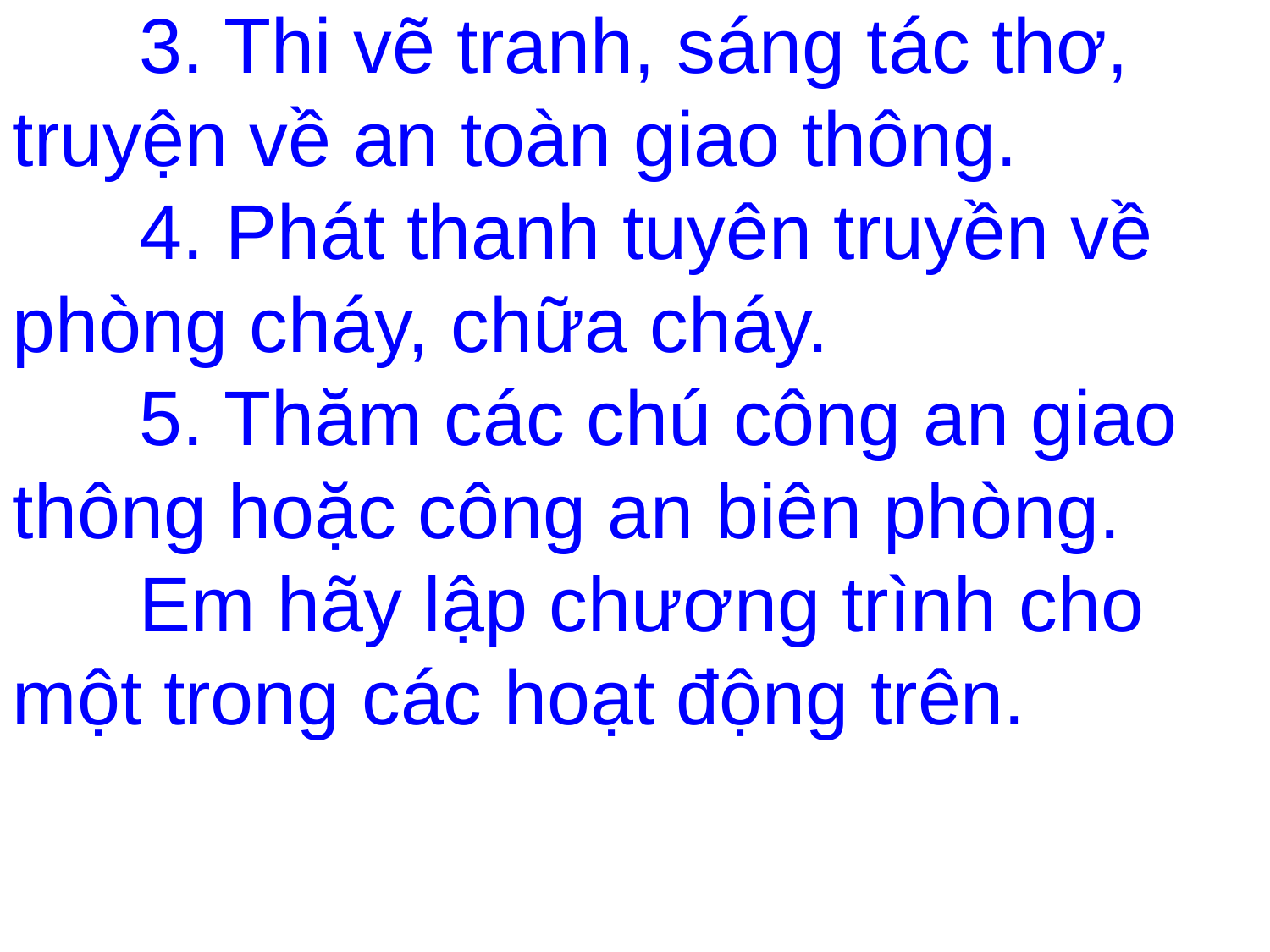

3. Thi vẽ tranh, sáng tác thơ, truyện về an toàn giao thông.
	4. Phát thanh tuyên truyền về phòng cháy, chữa cháy.
	5. Thăm các chú công an giao thông hoặc công an biên phòng.
	Em hãy lập chương trình cho một trong các hoạt động trên.